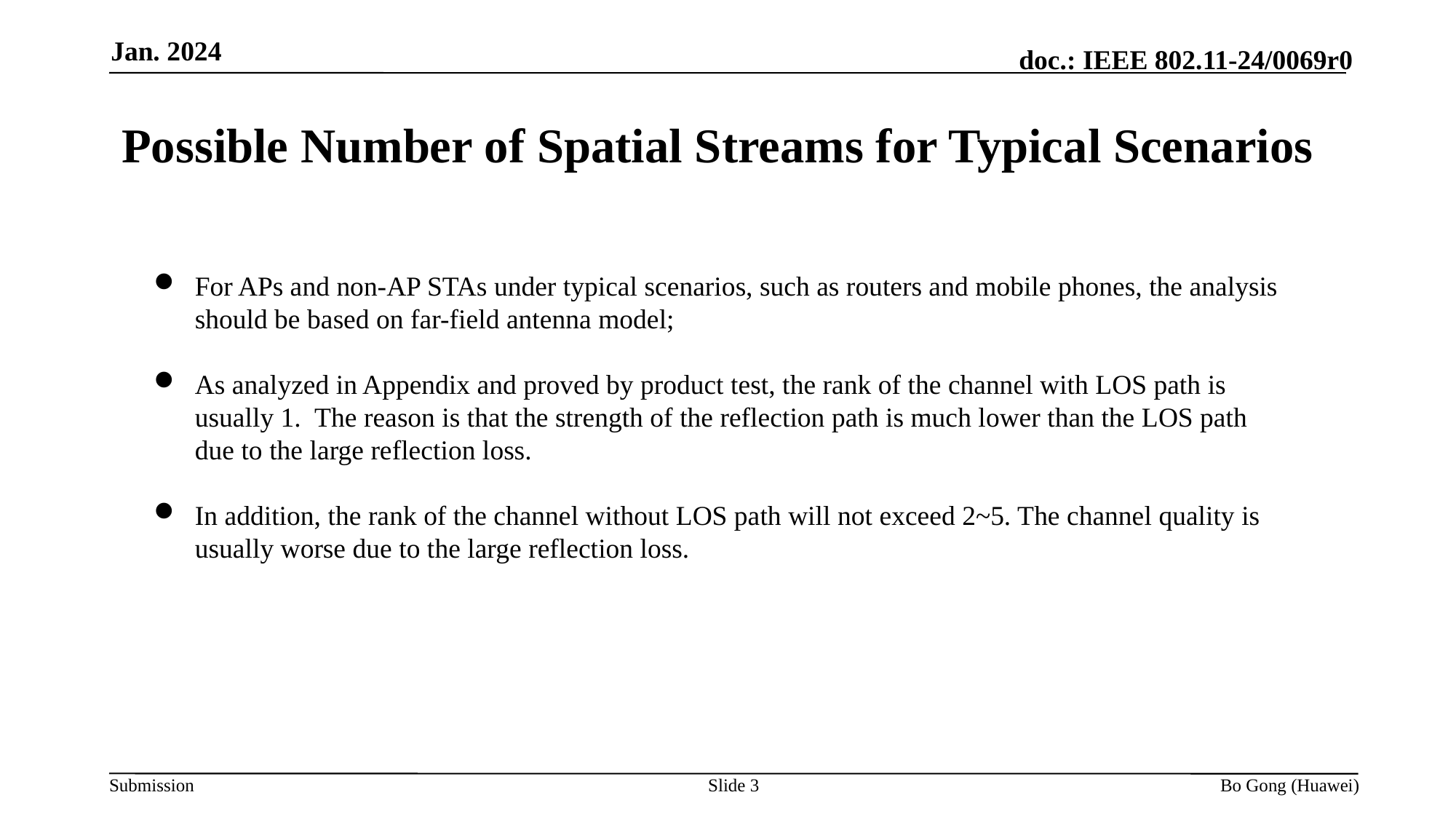

Jan. 2024
Possible Number of Spatial Streams for Typical Scenarios
For APs and non-AP STAs under typical scenarios, such as routers and mobile phones, the analysis should be based on far-field antenna model;

As analyzed in Appendix and proved by product test, the rank of the channel with LOS path is usually 1.  The reason is that the strength of the reflection path is much lower than the LOS path due to the large reflection loss.

In addition, the rank of the channel without LOS path will not exceed 2~5. The channel quality is usually worse due to the large reflection loss.
Slide 3
Bo Gong (Huawei)